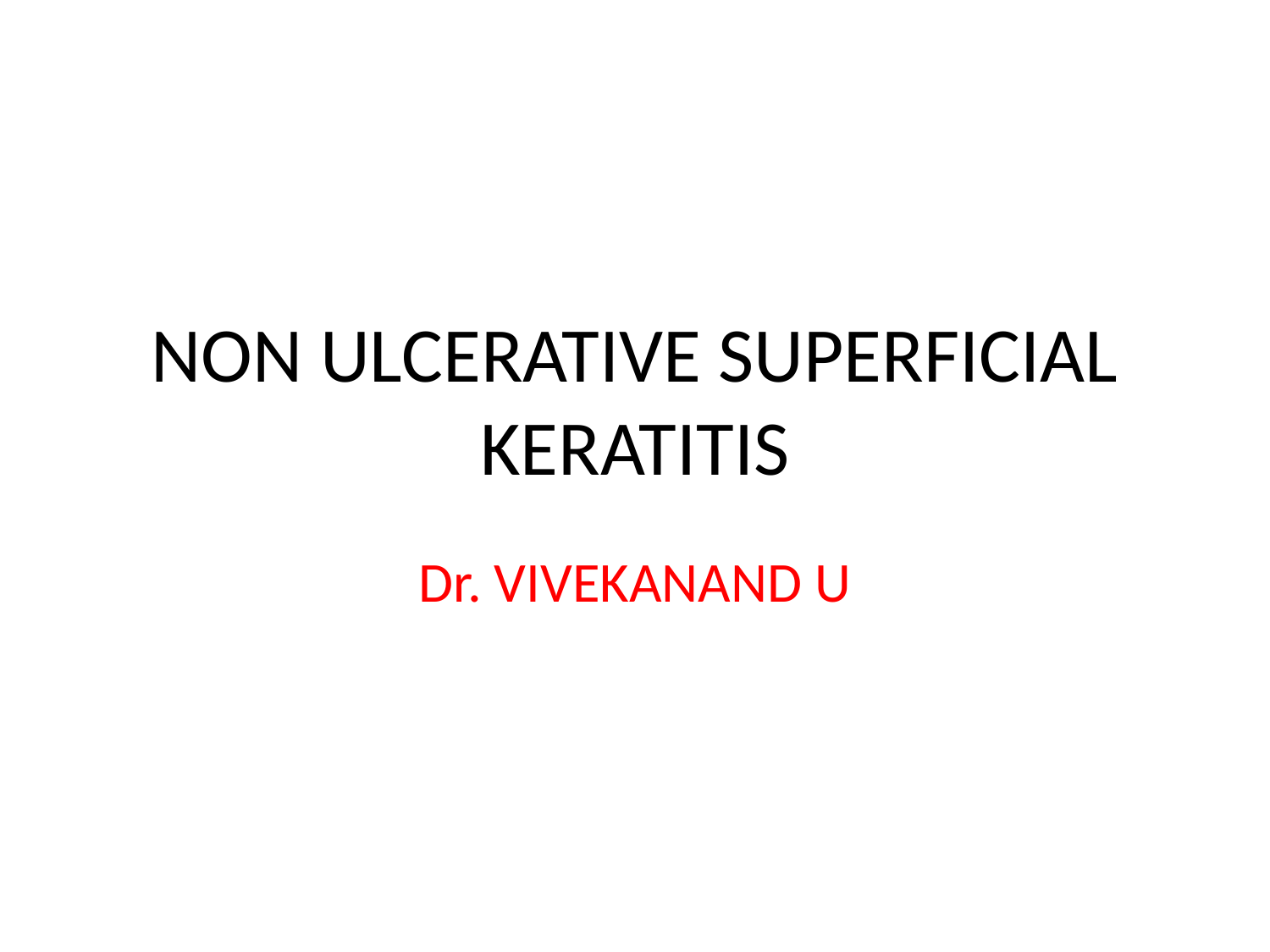

# NON ULCERATIVE SUPERFICIAL KERATITIS
Dr. VIVEKANAND U